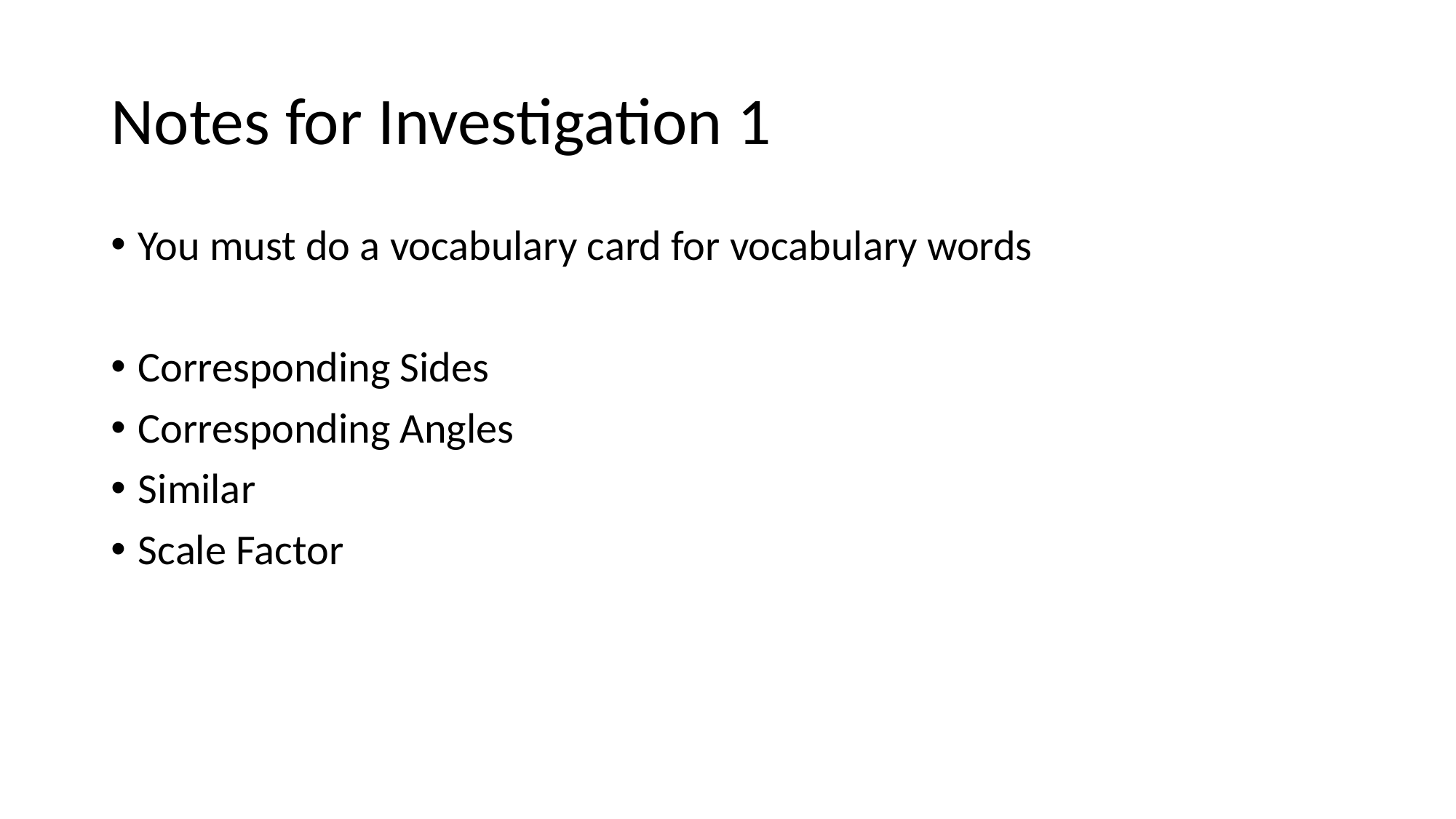

# Notes for Investigation 1
You must do a vocabulary card for vocabulary words

Corresponding Sides
Corresponding Angles
Similar
Scale Factor